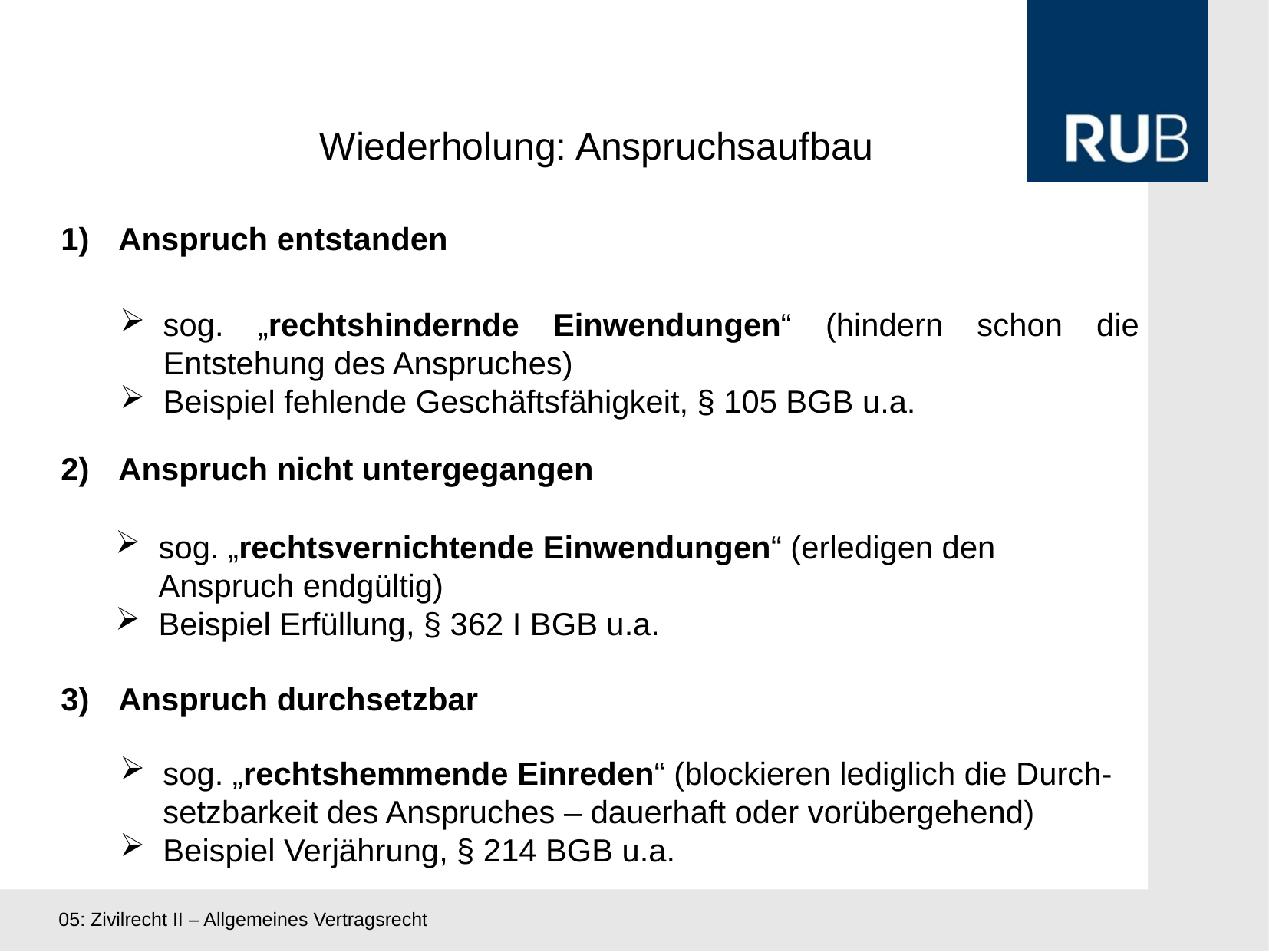

Wiederholung: Anspruchsaufbau
Anspruch entstanden

Anspruch nicht untergegangen

Anspruch durchsetzbar
sog. „rechtshindernde Einwendungen“ (hindern schon die Entstehung des Anspruches)
Beispiel fehlende Geschäftsfähigkeit, § 105 BGB u.a.
sog. „rechtsvernichtende Einwendungen“ (erledigen den Anspruch endgültig)
Beispiel Erfüllung, § 362 I BGB u.a.

sog. „rechtshemmende Einreden“ (blockieren lediglich die Durch-setzbarkeit des Anspruches – dauerhaft oder vorübergehend)
Beispiel Verjährung, § 214 BGB u.a.
05: Zivilrecht II – Allgemeines Vertragsrecht